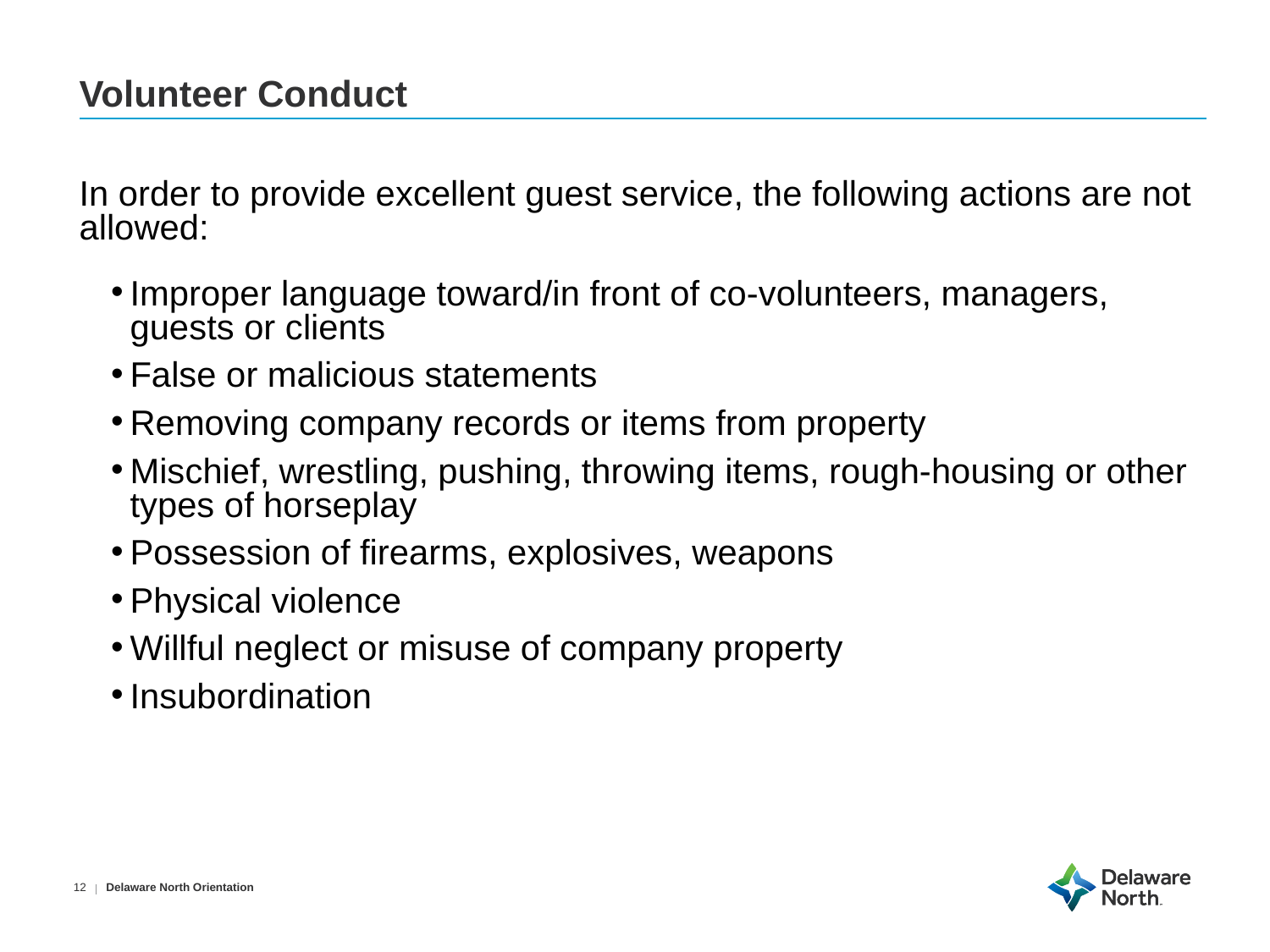

# Volunteer Conduct
In order to provide excellent guest service, the following actions are not allowed:
Improper language toward/in front of co-volunteers, managers, guests or clients
False or malicious statements
Removing company records or items from property
Mischief, wrestling, pushing, throwing items, rough-housing or other types of horseplay
Possession of firearms, explosives, weapons
Physical violence
Willful neglect or misuse of company property
Insubordination

Delaware North Orientation